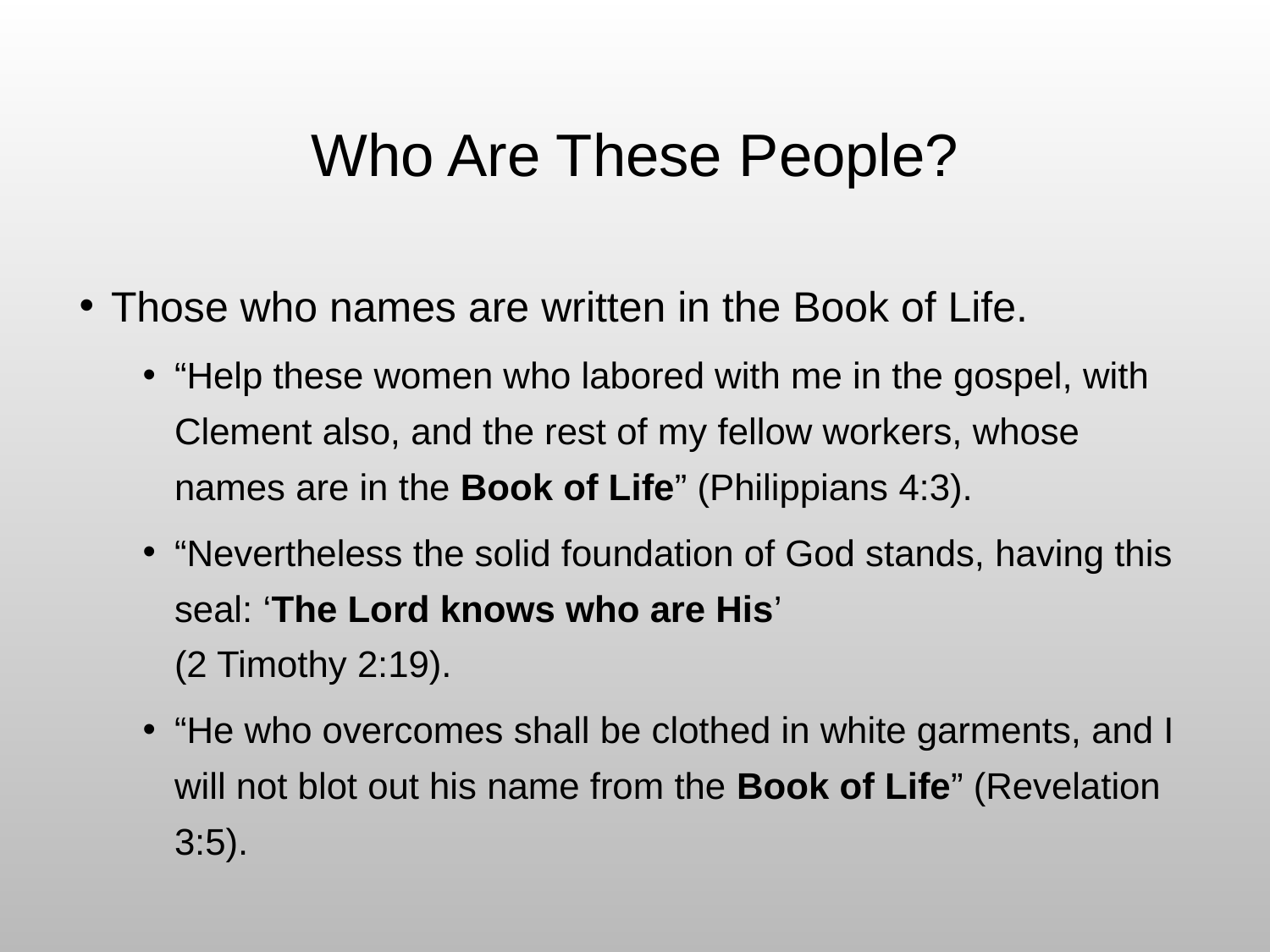

# Who Are These People?
Those who names are written in the Book of Life.
“Help these women who labored with me in the gospel, with Clement also, and the rest of my fellow workers, whose names are in the Book of Life” (Philippians 4:3).
“Nevertheless the solid foundation of God stands, having this seal: ‘The Lord knows who are His’
(2 Timothy 2:19).
“He who overcomes shall be clothed in white garments, and I will not blot out his name from the Book of Life” (Revelation 3:5).